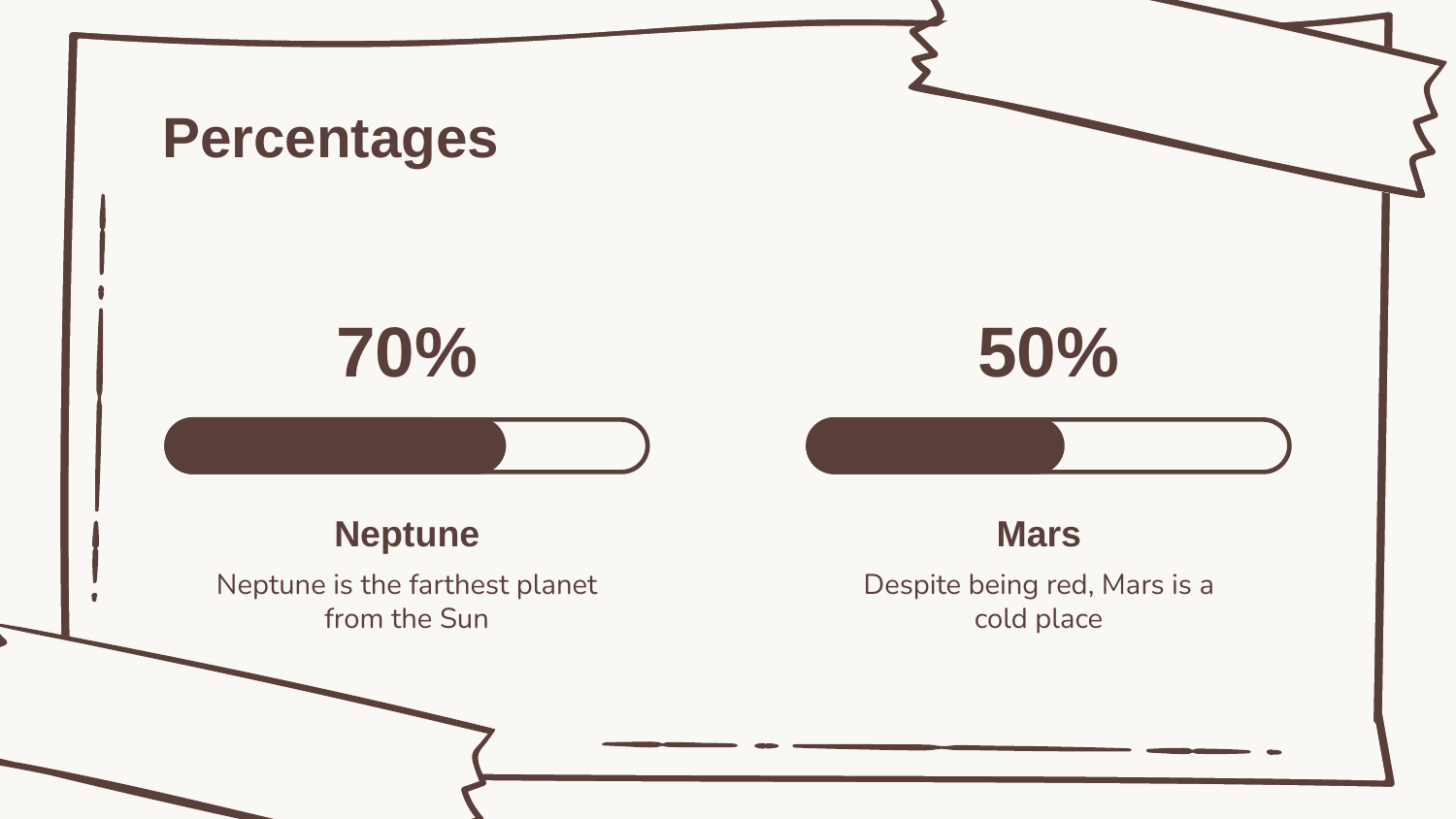

# Percentages

70%
50%
Neptune
Mars
Neptune is the farthest planet from the Sun
Despite being red, Mars is a cold place